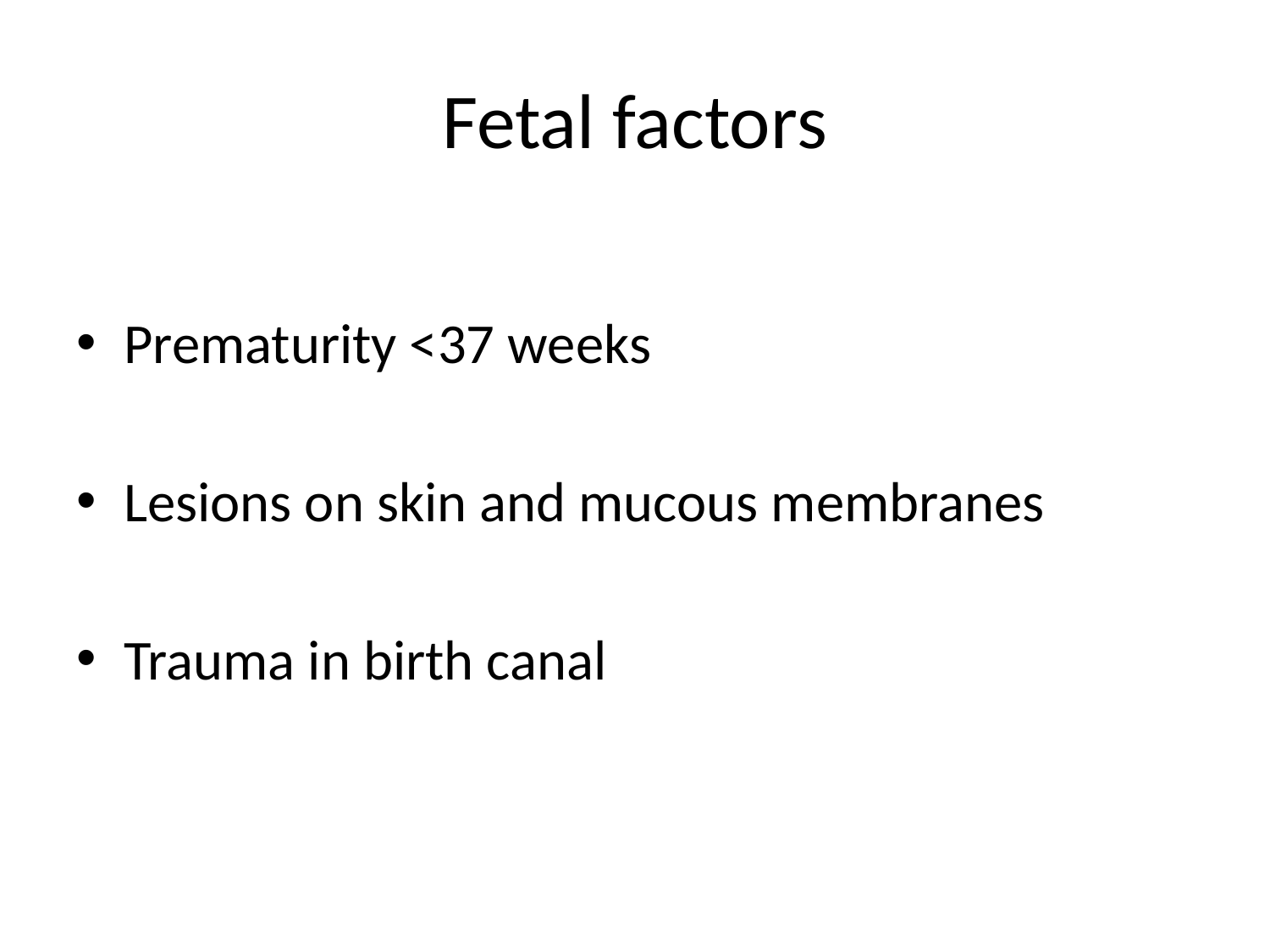

# Fetal factors

Prematurity <37 weeks

Lesions on skin and mucous membranes

Trauma in birth canal